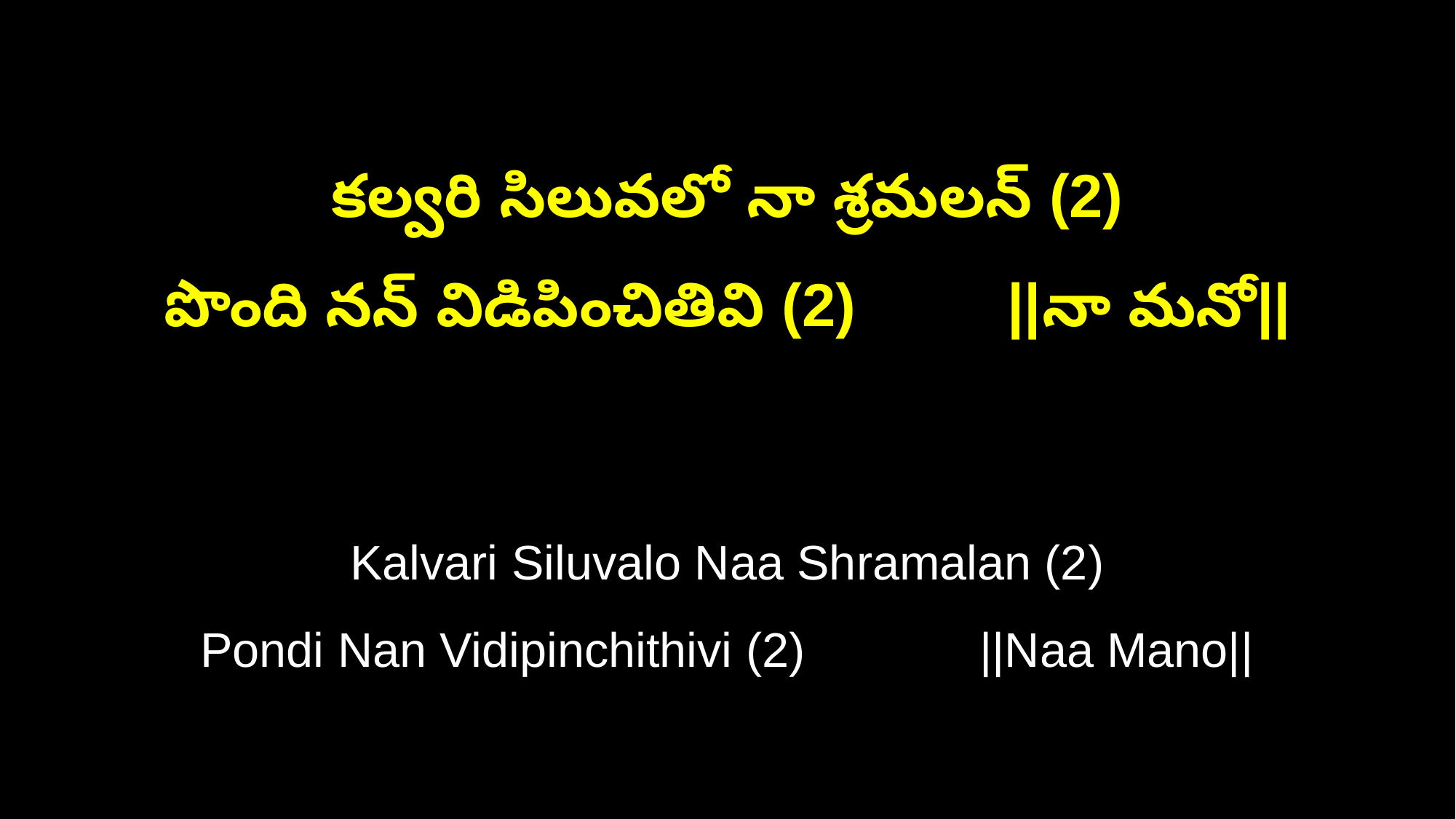

కల్వరి సిలువలో నా శ్రమలన్ (2)
పొంది నన్ విడిపించితివి (2)         ||నా మనో||
Kalvari Siluvalo Naa Shramalan (2)
Pondi Nan Vidipinchithivi (2)             ||Naa Mano||